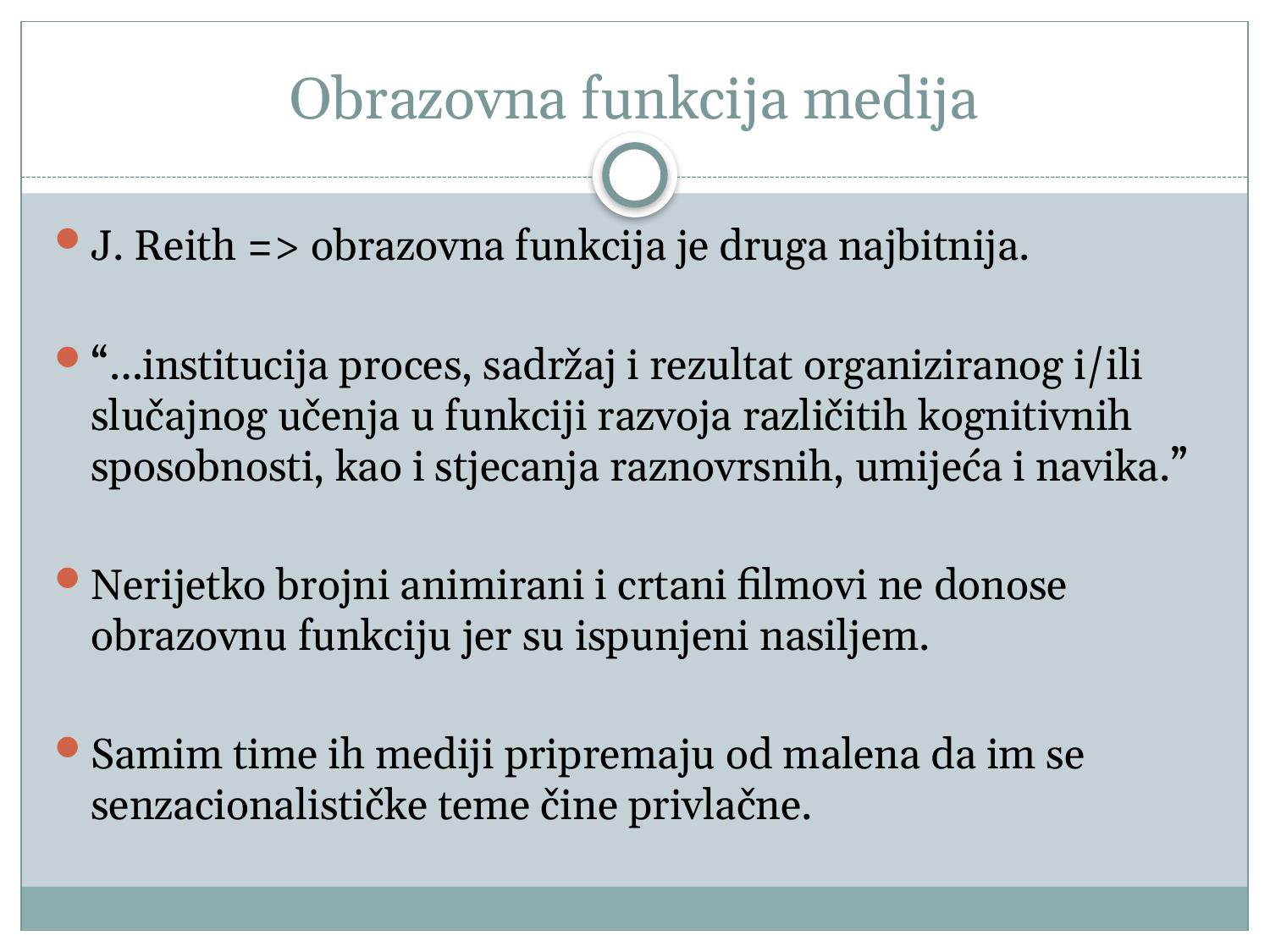

# Obrazovna funkcija medija
J. Reith => obrazovna funkcija je druga najbitnija.

“…institucija proces, sadržaj i rezultat organiziranog i/ili slučajnog učenja u funkciji razvoja različitih kognitivnih sposobnosti, kao i stjecanja raznovrsnih, umijeća i navika.”

Nerijetko brojni animirani i crtani filmovi ne donose obrazovnu funkciju jer su ispunjeni nasiljem.

Samim time ih mediji pripremaju od malena da im se senzacionalističke teme čine privlačne.